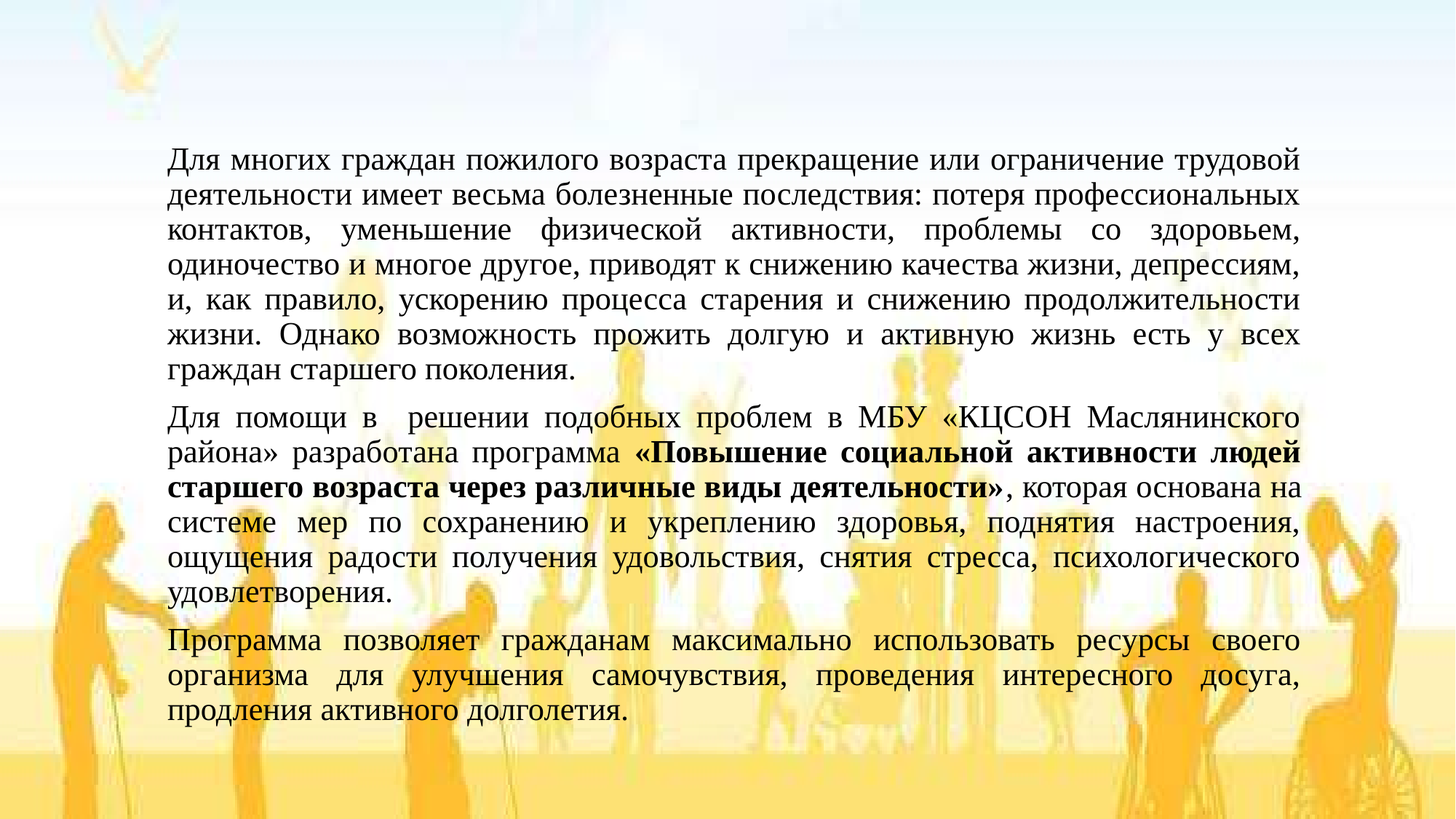

Для многих граждан пожилого возраста прекращение или ограничение трудовой деятельности имеет весьма болезненные последствия: потеря профессиональных контактов, уменьшение физической активности, проблемы со здоровьем, одиночество и многое другое, приводят к снижению качества жизни, депрессиям, и, как правило, ускорению процесса старения и снижению продолжительности жизни. Однако возможность прожить долгую и активную жизнь есть у всех граждан старшего поколения.
Для помощи в  решении подобных проблем в МБУ «КЦСОН Маслянинского района» разработана программа «Повышение социальной активности людей старшего возраста через различные виды деятельности», которая основана на системе мер по сохранению и укреплению здоровья, поднятия настроения, ощущения радости получения удовольствия, снятия стресса, психологического удовлетворения.
Программа позволяет гражданам максимально использовать ресурсы своего организма для улучшения самочувствия, проведения интересного досуга, продления активного долголетия.